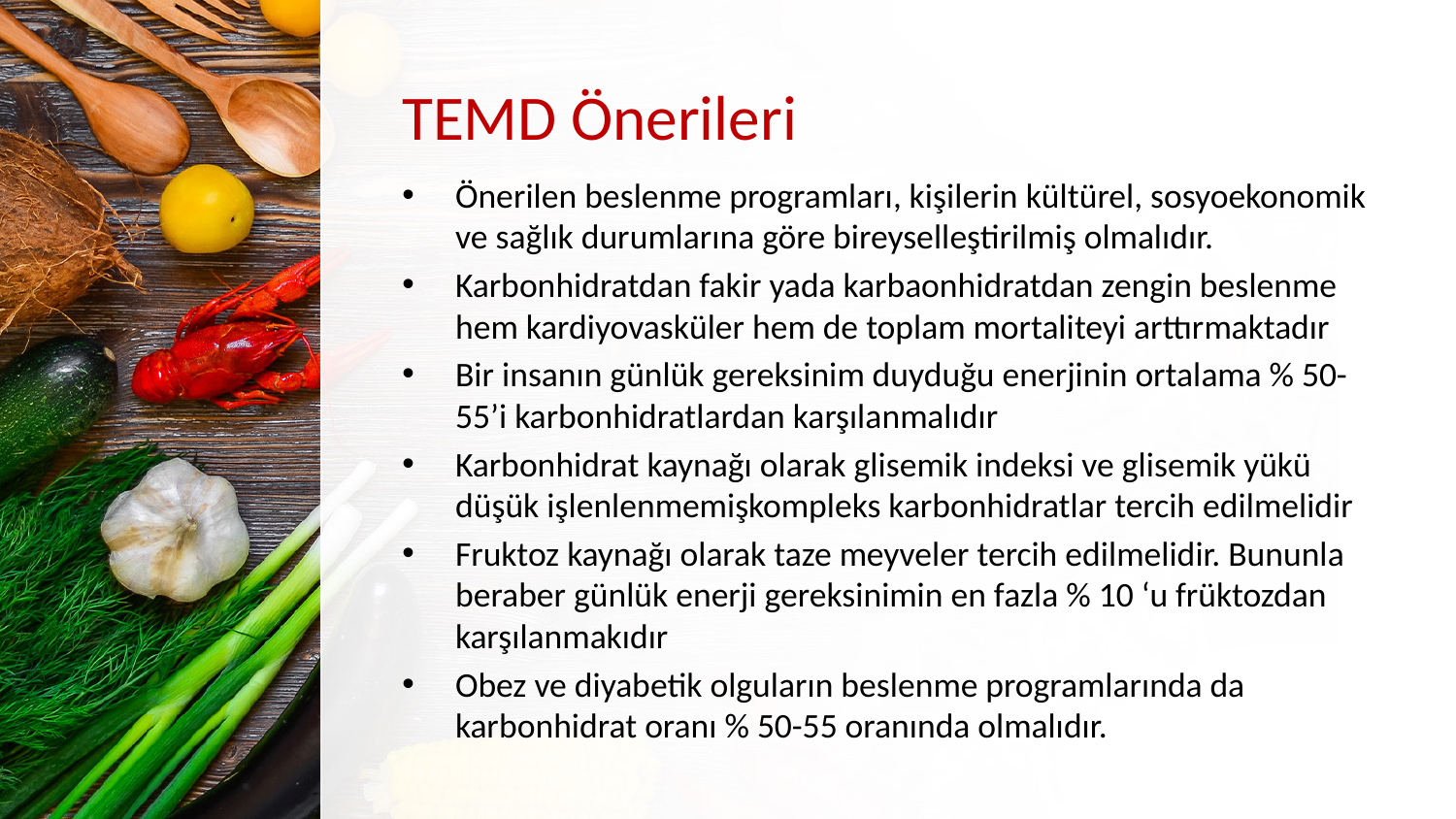

# TEMD Önerileri
Önerilen beslenme programları, kişilerin kültürel, sosyoekonomik ve sağlık durumlarına göre bireyselleştirilmiş olmalıdır.
Karbonhidratdan fakir yada karbaonhidratdan zengin beslenme hem kardiyovasküler hem de toplam mortaliteyi arttırmaktadır
Bir insanın günlük gereksinim duyduğu enerjinin ortalama % 50- 55’i karbonhidratlardan karşılanmalıdır
Karbonhidrat kaynağı olarak glisemik indeksi ve glisemik yükü düşük işlenlenmemişkompleks karbonhidratlar tercih edilmelidir
Fruktoz kaynağı olarak taze meyveler tercih edilmelidir. Bununla beraber günlük enerji gereksinimin en fazla % 10 ‘u früktozdan karşılanmakıdır
Obez ve diyabetik olguların beslenme programlarında da karbonhidrat oranı % 50-55 oranında olmalıdır.